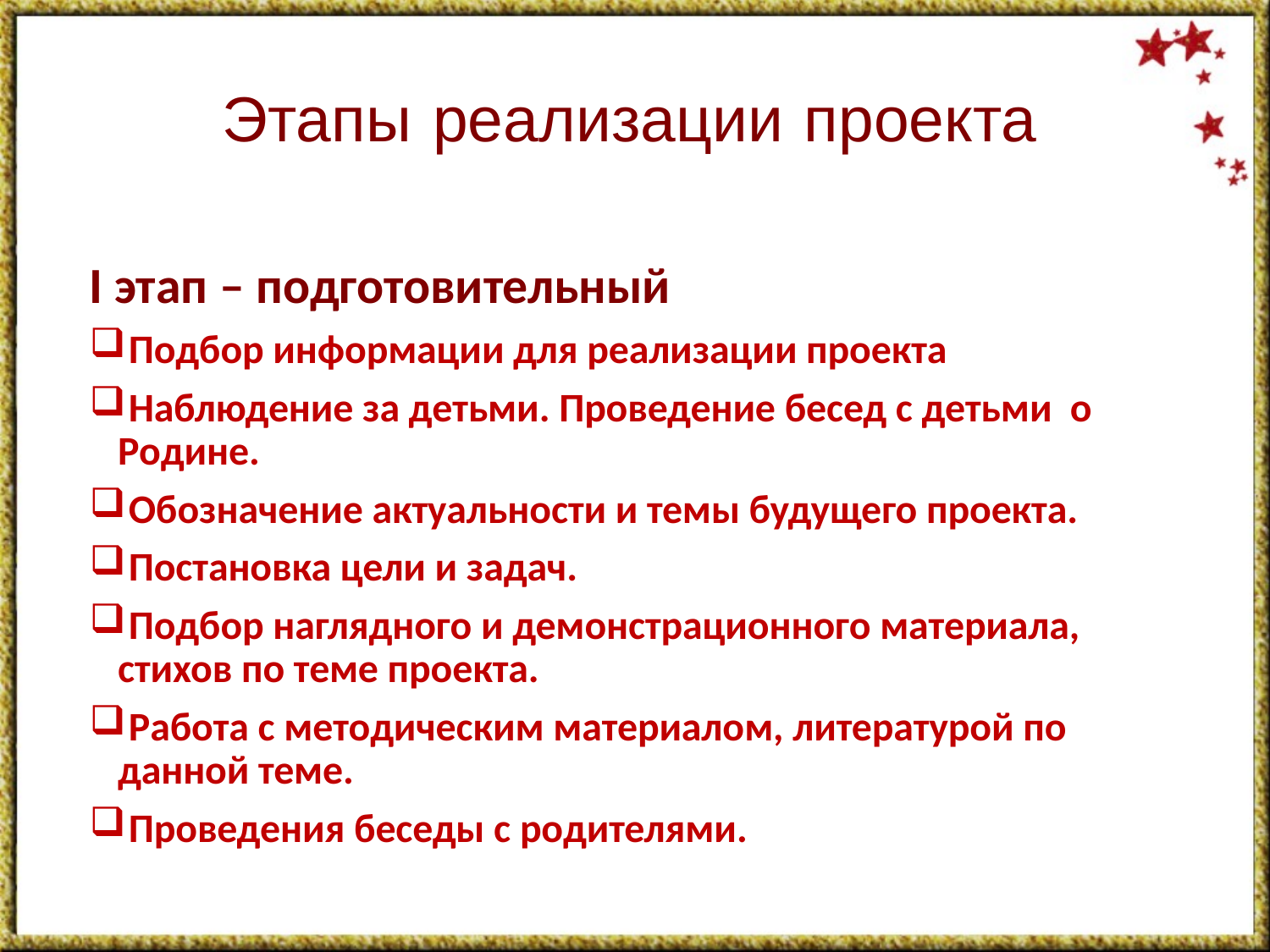

# Этапы реализации проекта

I этап – подготовительный
 Подбор информации для реализации проекта
 Наблюдение за детьми. Проведение бесед с детьми  о Родине.
 Обозначение актуальности и темы будущего проекта.
 Постановка цели и задач.
 Подбор наглядного и демонстрационного материала, стихов по теме проекта.
 Работа с методическим материалом, литературой по данной теме.
 Проведения беседы с родителями.